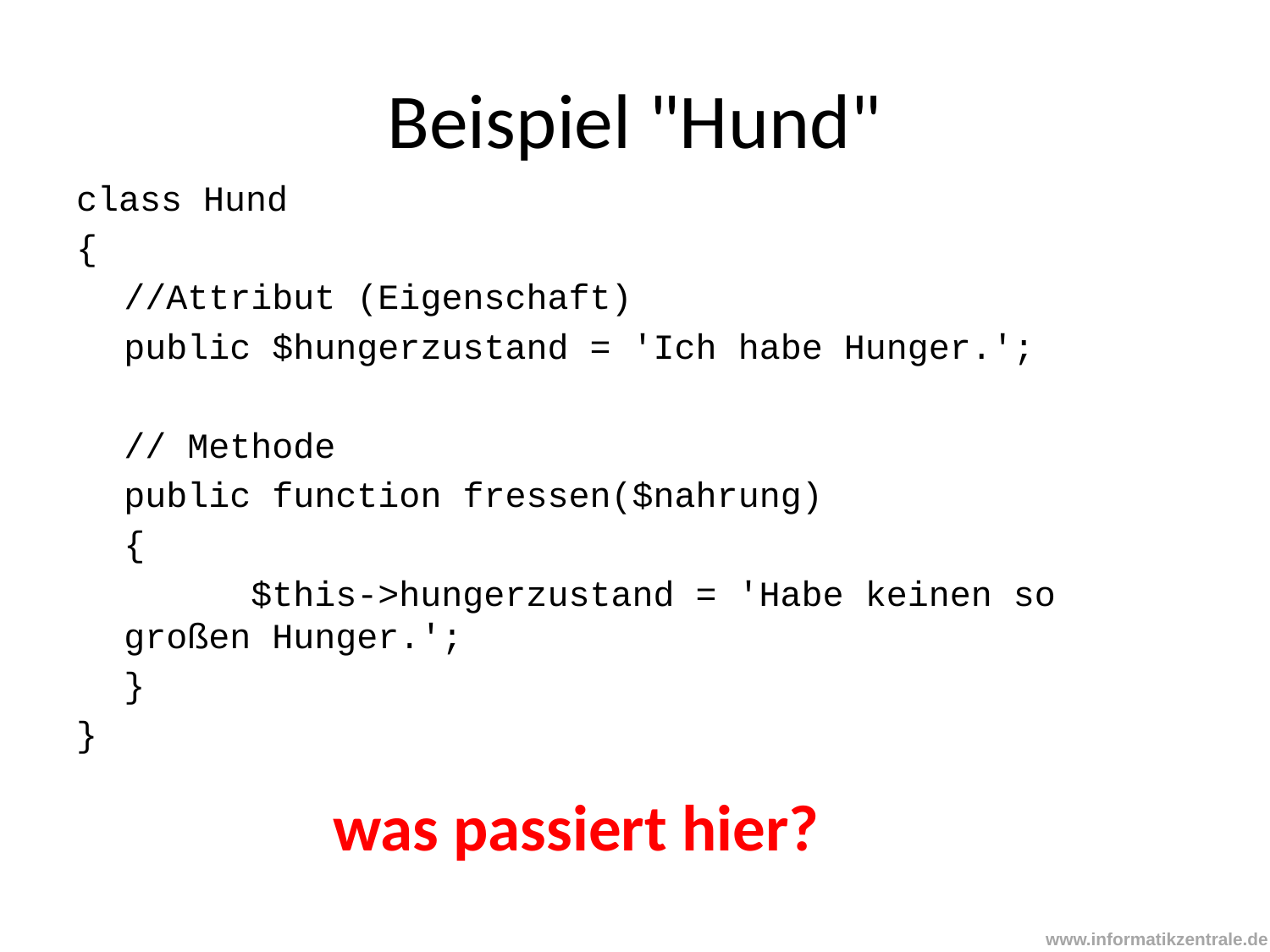

# Beispiel "Hund"
class Hund
{
	//Attribut (Eigenschaft)
	public $hungerzustand = 'Ich habe Hunger.';

	// Methode
	public function fressen($nahrung)
	{
		$this->hungerzustand = 'Habe keinen so großen Hunger.';
	}
}
was passiert hier?